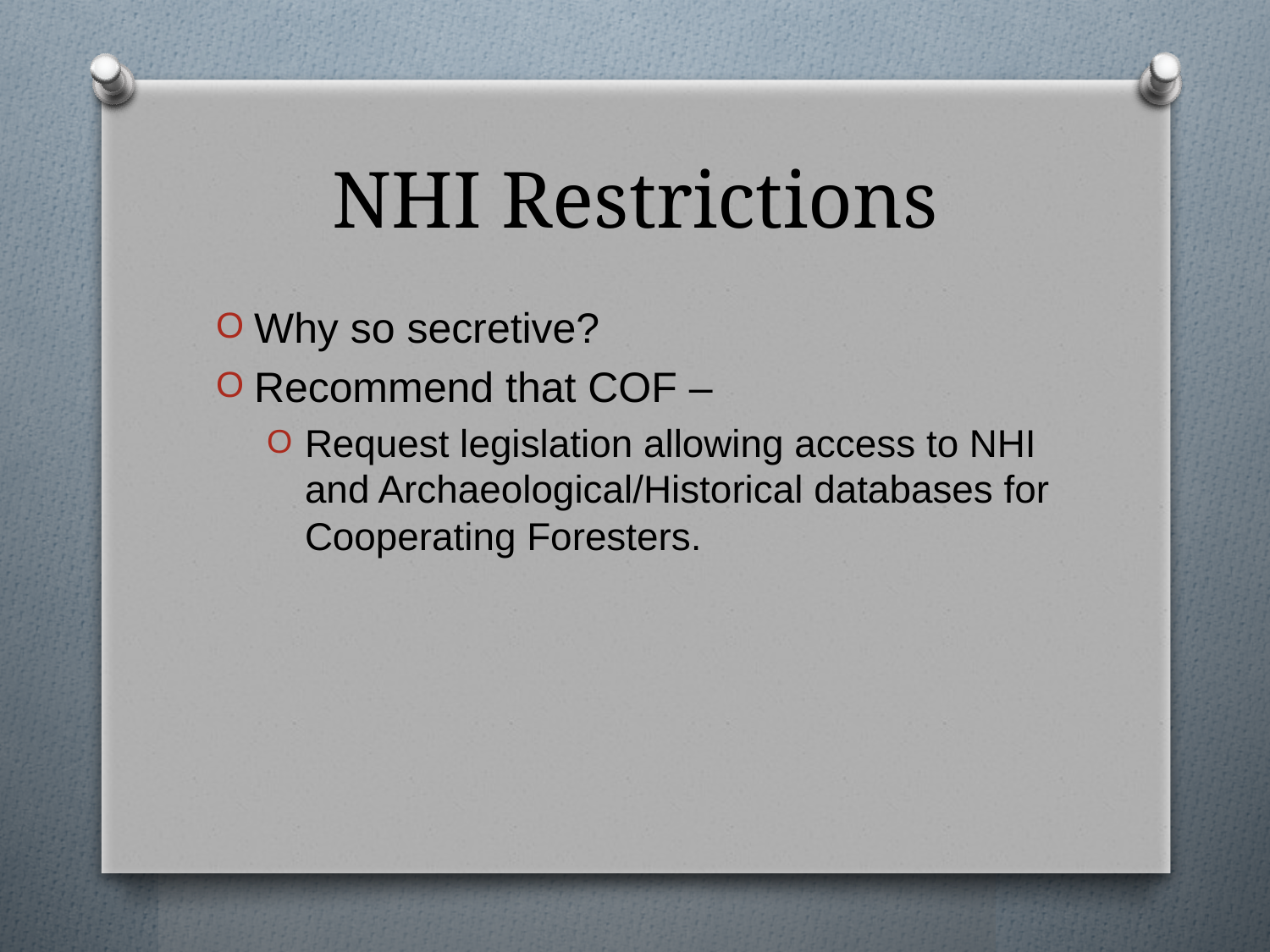

# NHI Restrictions
Why so secretive?
Recommend that COF –
Request legislation allowing access to NHI and Archaeological/Historical databases for Cooperating Foresters.